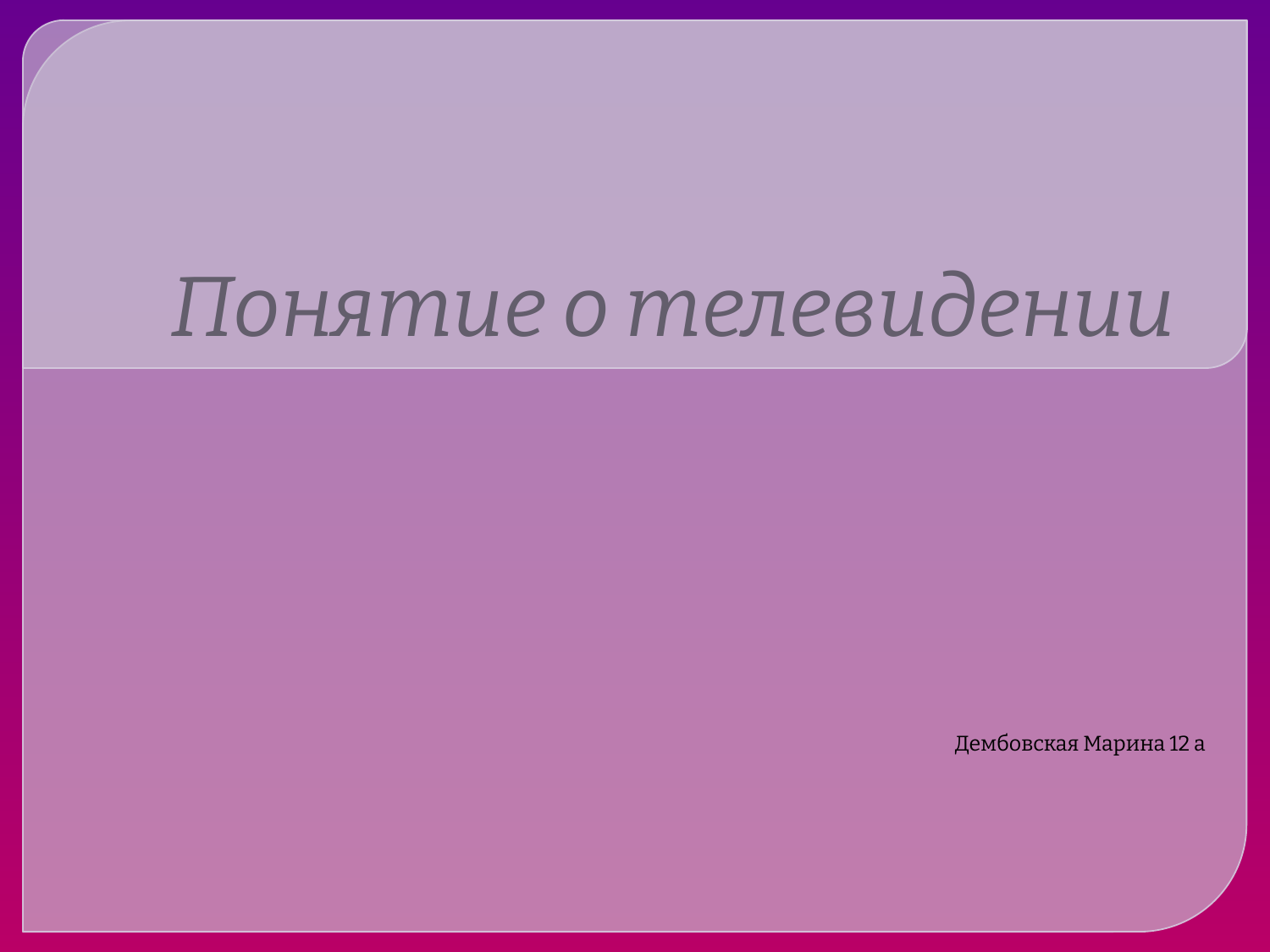

# Понятие о телевидении
Дембовская Марина 12 а